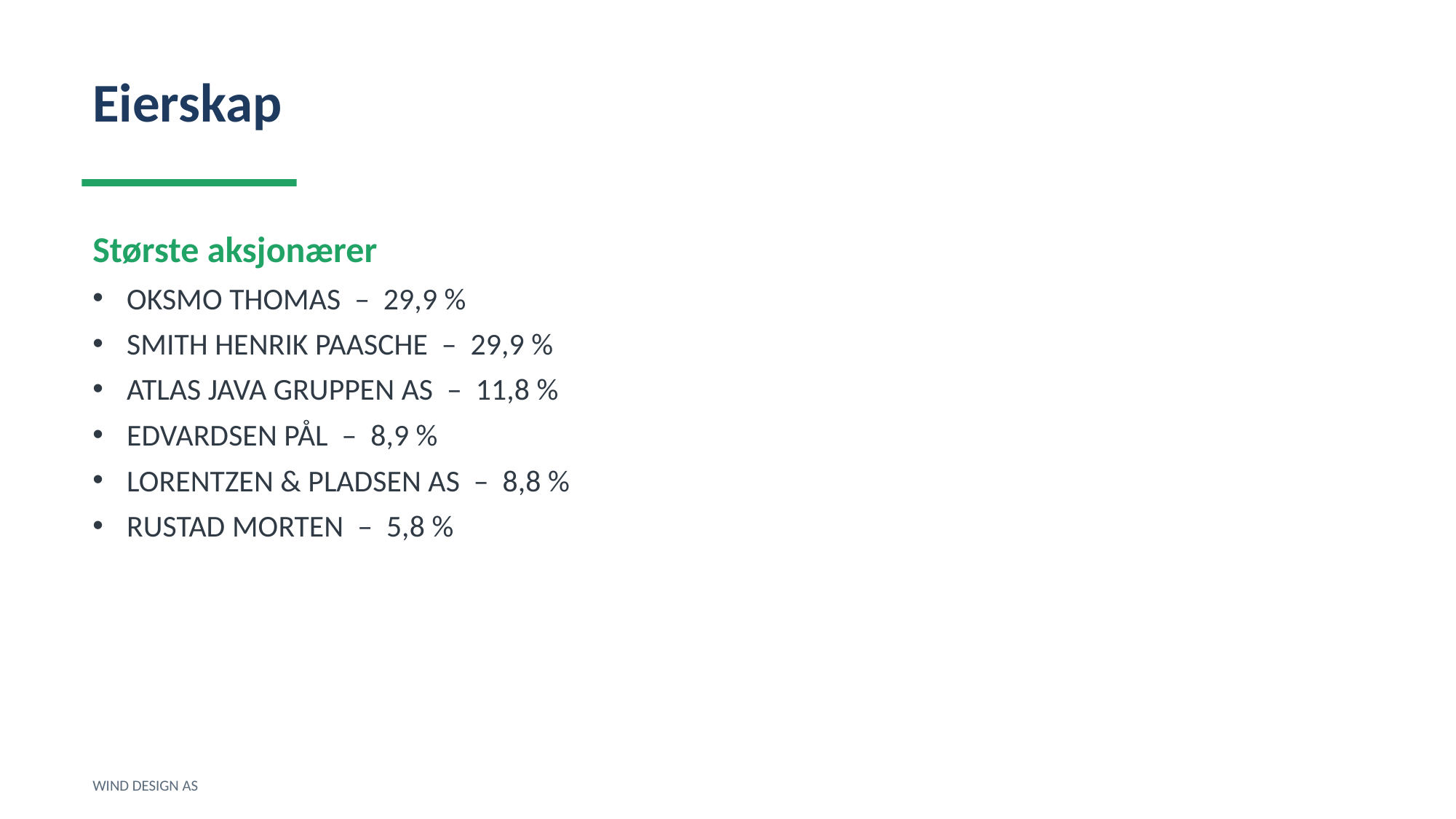

Eierskap

Største aksjonærer
OKSMO THOMAS  –  29,9 %
SMITH HENRIK PAASCHE  –  29,9 %
ATLAS JAVA GRUPPEN AS  –  11,8 %
EDVARDSEN PÅL  –  8,9 %
LORENTZEN & PLADSEN AS  –  8,8 %
RUSTAD MORTEN  –  5,8 %
WIND DESIGN AS